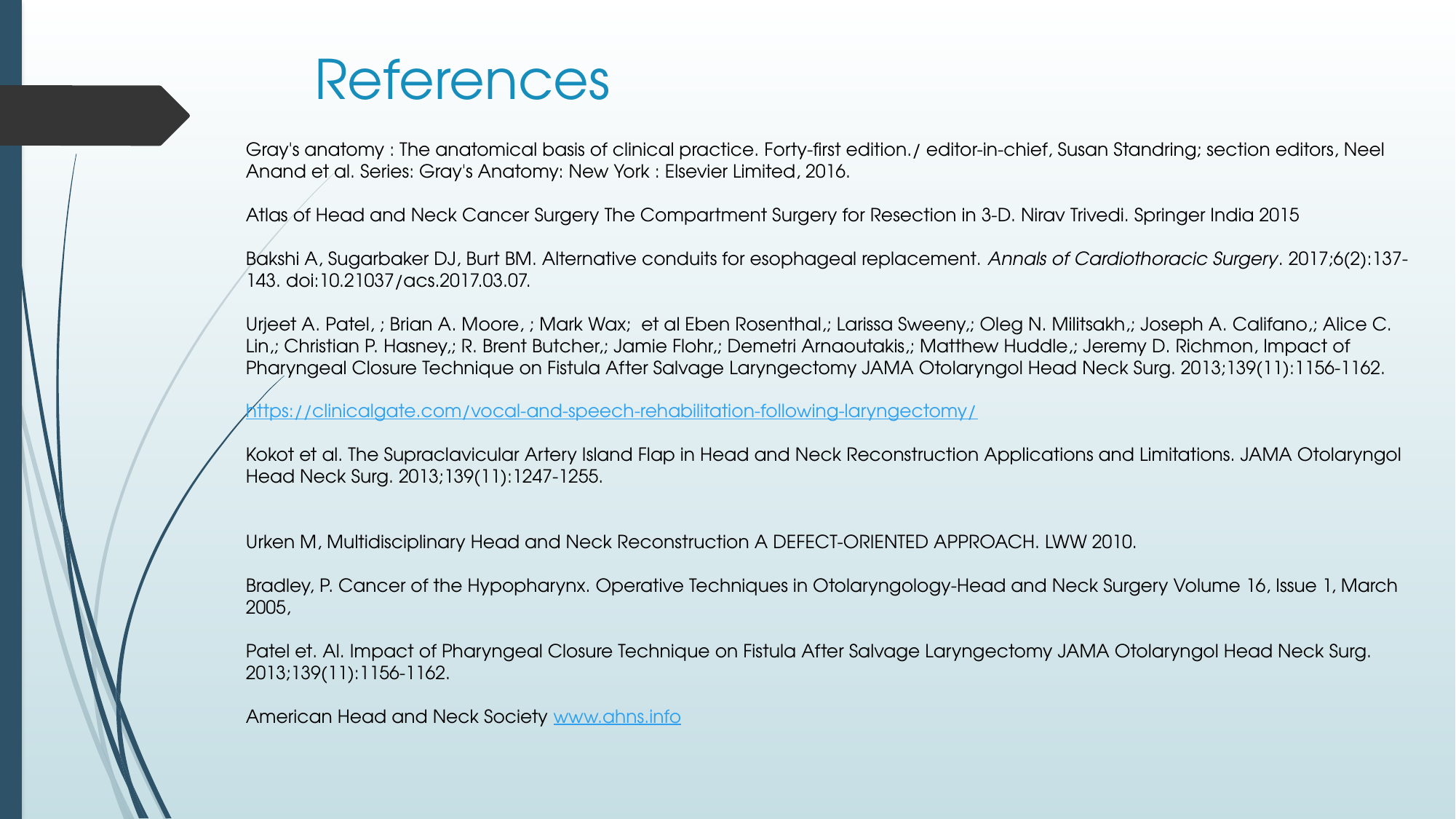

# References
Gray's anatomy : The anatomical basis of clinical practice. Forty-first edition./ editor-in-chief, Susan Standring; section editors, Neel Anand et al. Series: Gray's Anatomy: New York : Elsevier Limited, 2016.

Atlas of Head and Neck Cancer Surgery The Compartment Surgery for Resection in 3-D. Nirav Trivedi. Springer India 2015

Bakshi A, Sugarbaker DJ, Burt BM. Alternative conduits for esophageal replacement. Annals of Cardiothoracic Surgery. 2017;6(2):137-143. doi:10.21037/acs.2017.03.07.

Urjeet A. Patel, ; Brian A. Moore, ; Mark Wax;  et al Eben Rosenthal,; Larissa Sweeny,; Oleg N. Militsakh,; Joseph A. Califano,; Alice C. Lin,; Christian P. Hasney,; R. Brent Butcher,; Jamie Flohr,; Demetri Arnaoutakis,; Matthew Huddle,; Jeremy D. Richmon, Impact of Pharyngeal Closure Technique on Fistula After Salvage Laryngectomy JAMA Otolaryngol Head Neck Surg. 2013;139(11):1156-1162.

https://clinicalgate.com/vocal-and-speech-rehabilitation-following-laryngectomy/

Kokot et al. The Supraclavicular Artery Island Flap in Head and Neck Reconstruction Applications and Limitations. JAMA Otolaryngol Head Neck Surg. 2013;139(11):1247-1255.

Urken M, Multidisciplinary Head and Neck Reconstruction A DEFECT-ORIENTED APPROACH. LWW 2010.

Bradley, P. Cancer of the Hypopharynx. Operative Techniques in Otolaryngology-Head and Neck Surgery Volume 16, Issue 1, March 2005,

Patel et. Al. Impact of Pharyngeal Closure Technique on Fistula After Salvage Laryngectomy JAMA Otolaryngol Head Neck Surg. 2013;139(11):1156-1162.

American Head and Neck Society www.ahns.info